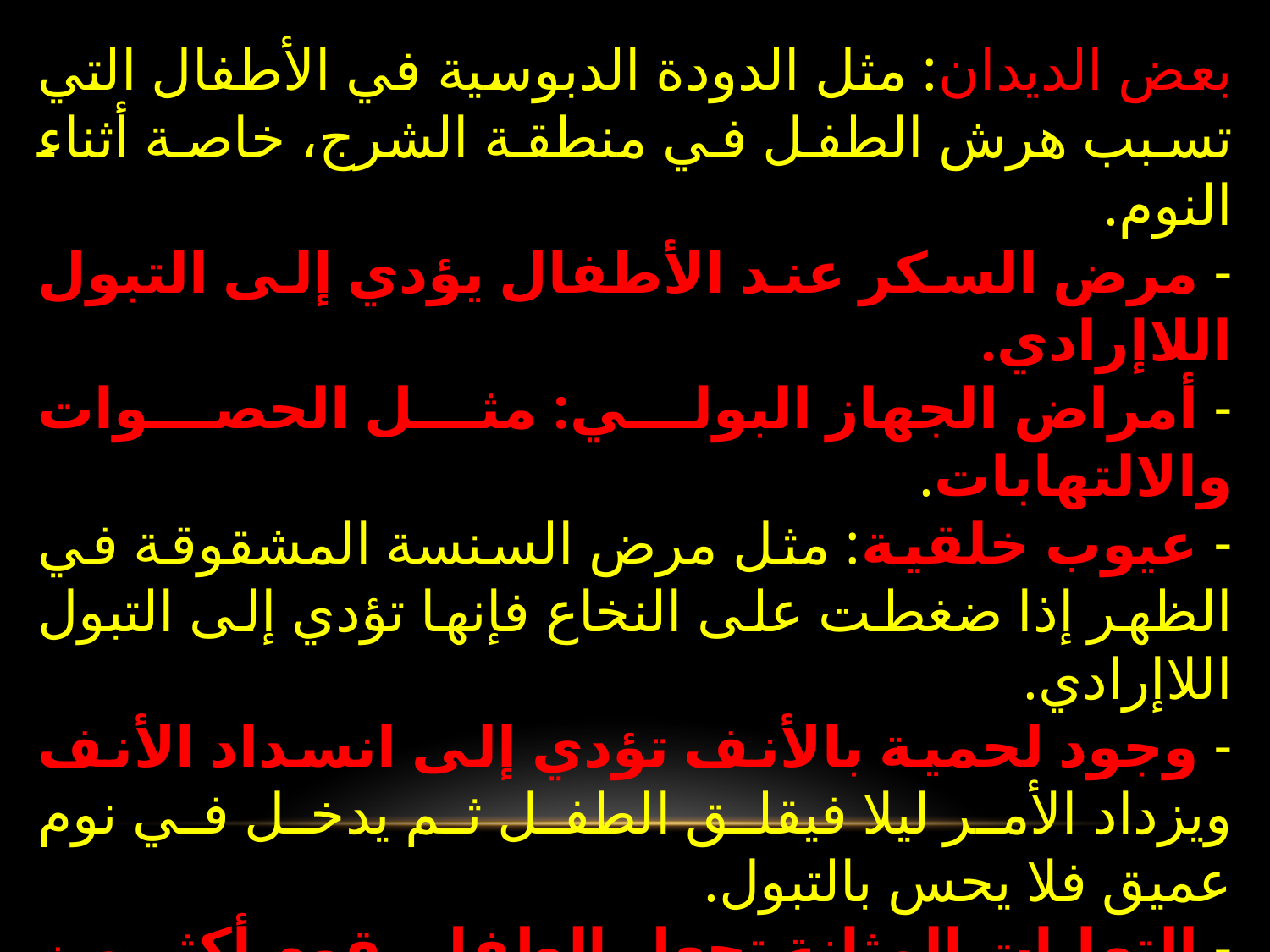

بعض الديدان: مثل الدودة الدبوسية في الأطفال التي تسبب هرش الطفل في منطقة الشرج، خاصة أثناء النوم.
- مرض السكر عند الأطفال يؤدي إلى التبول اللاإرادي.
- أمراض الجهاز البولي: مثل الحصوات والالتهابات.
- عيوب خلقية: مثل مرض السنسة المشقوقة في الظهر إذا ضغطت على النخاع فإنها تؤدي إلى التبول اللاإرادي.
- وجود لحمية بالأنف تؤدي إلى انسداد الأنف ويزداد الأمر ليلا فيقلق الطفل ثم يدخل في نوم عميق فلا يحس بالتبول.
- التهابات المثانة تجعل الطفل يقوم أكثر من مرة ليلا ليتبول، ومن ثم يتعب فيدخل في نوم عميق فلا يحس بالتبول أيضا.
- الإمساك المُزمن.
- نقص إفراز الهرمون المضاد لإدرار البول من الغدة النخامية: أظهرت بعض الدراسات أن هذه المشكلة ترجع لنقص إفراز هذا الهرمون وهو المسؤول عن تنظيم دورة المياه في الجسم، مما يؤدي إلى زيادة كمية البول المُنتجة أثناء النوم.